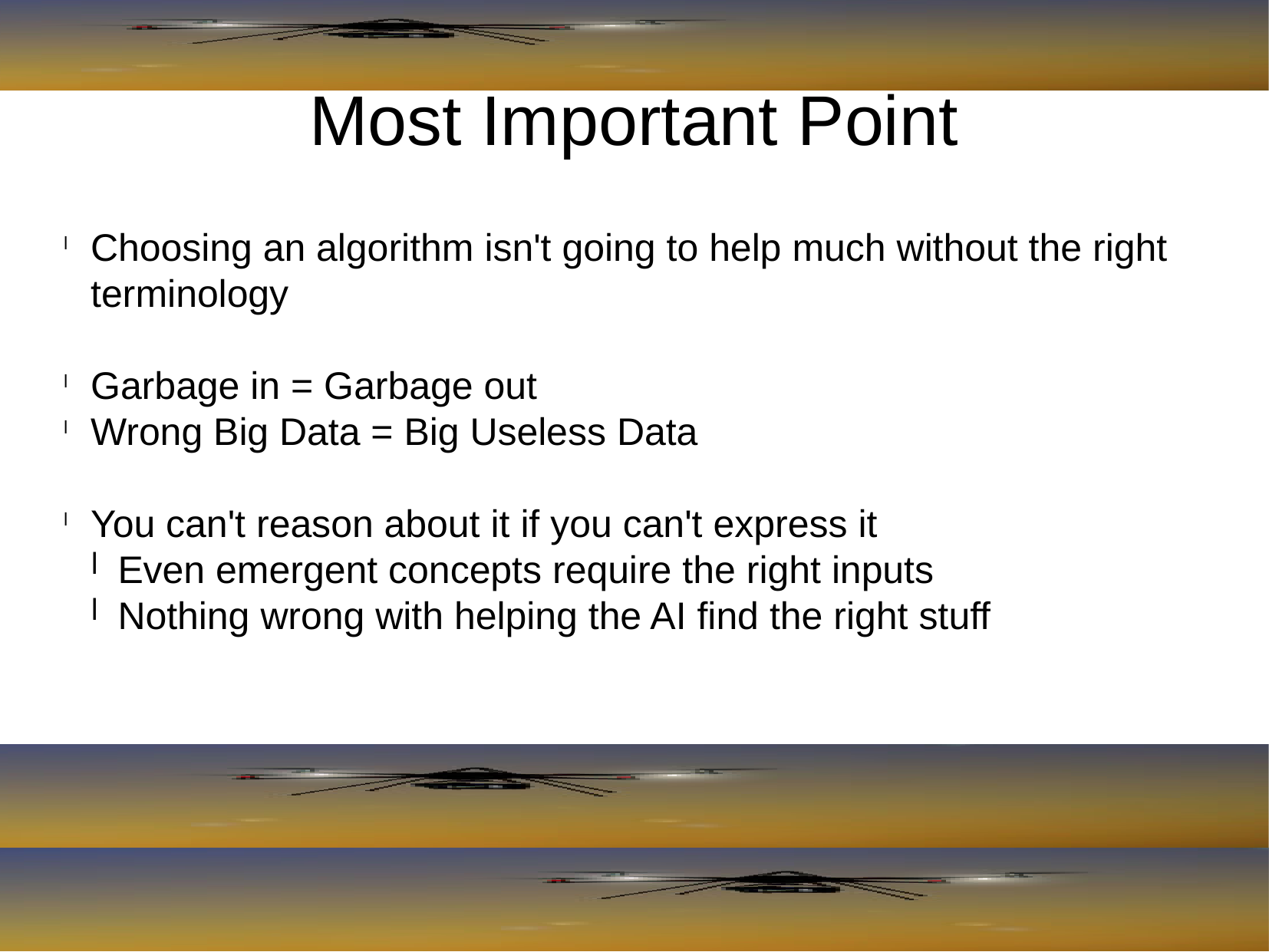

Most Important Point
Choosing an algorithm isn't going to help much without the right terminology

Garbage in = Garbage out
Wrong Big Data = Big Useless Data

You can't reason about it if you can't express it
Even emergent concepts require the right inputs
Nothing wrong with helping the AI find the right stuff